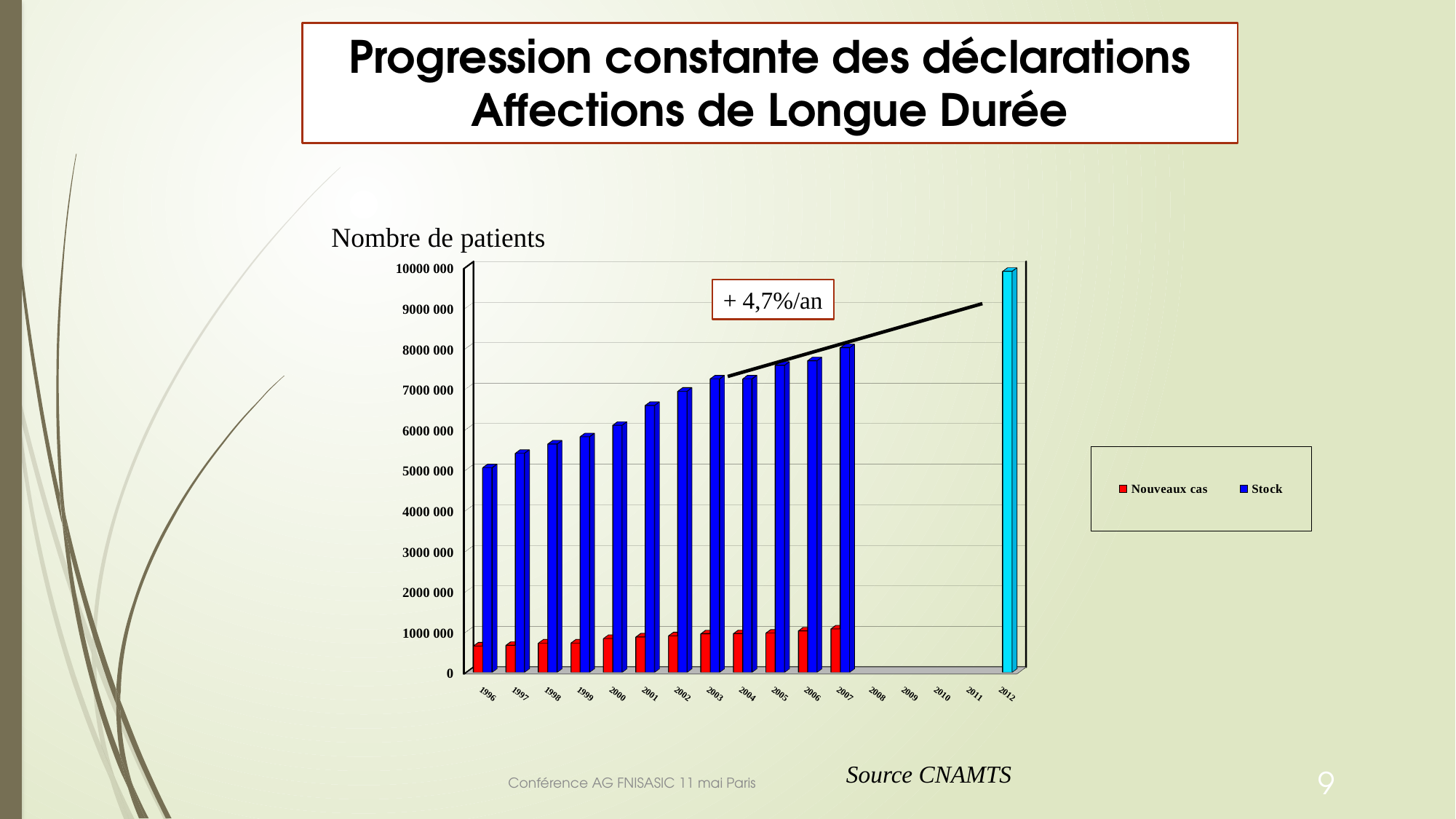

# Progression constante des déclarations Affections de Longue Durée
Nombre de patients

[unsupported chart]

+ 4,7%/an

Source CNAMTS
Conférence AG FNISASIC 11 mai Paris
9